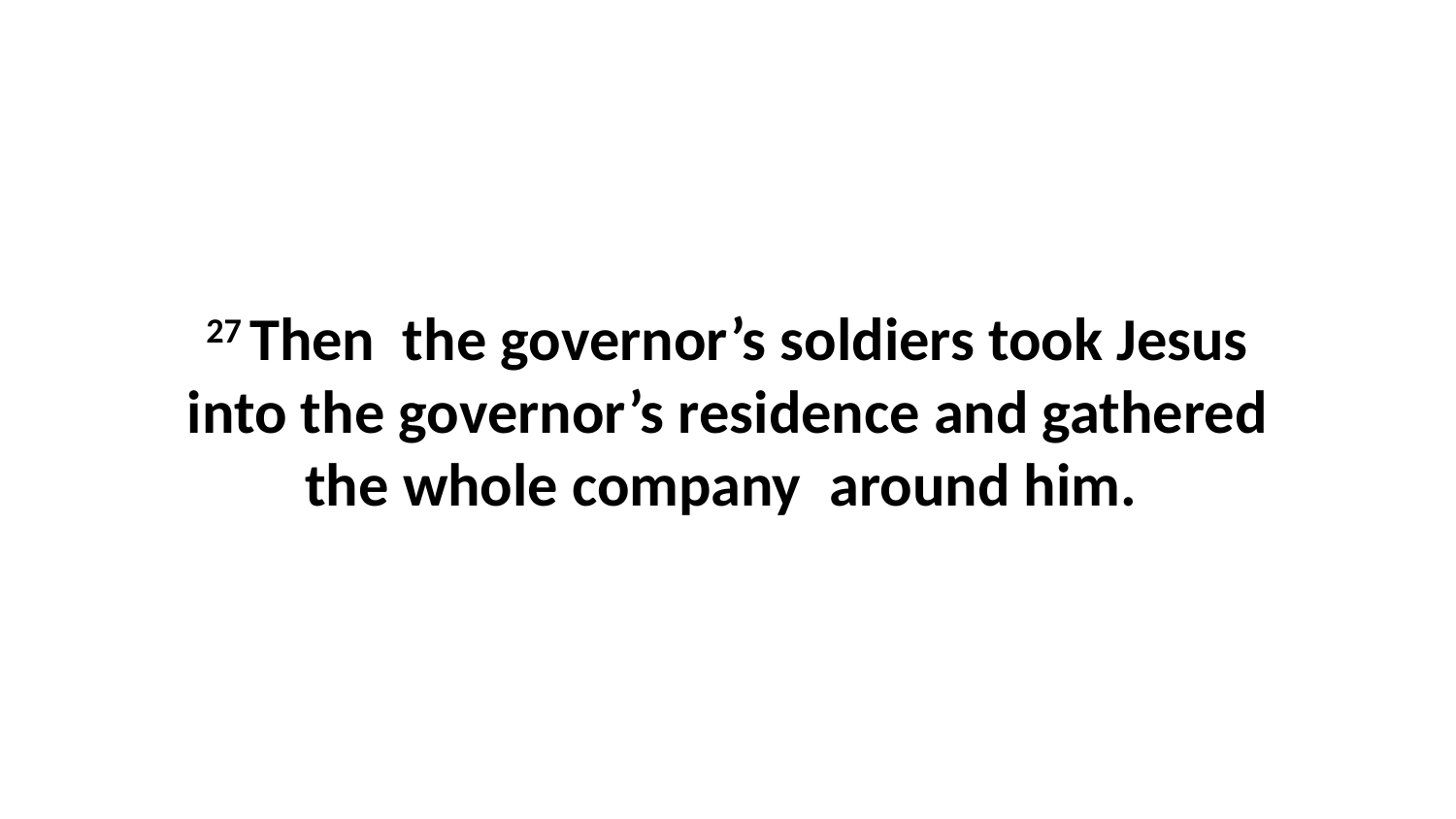

27 Then  the governor’s soldiers took Jesus into the governor’s residence and gathered the whole company  around him.